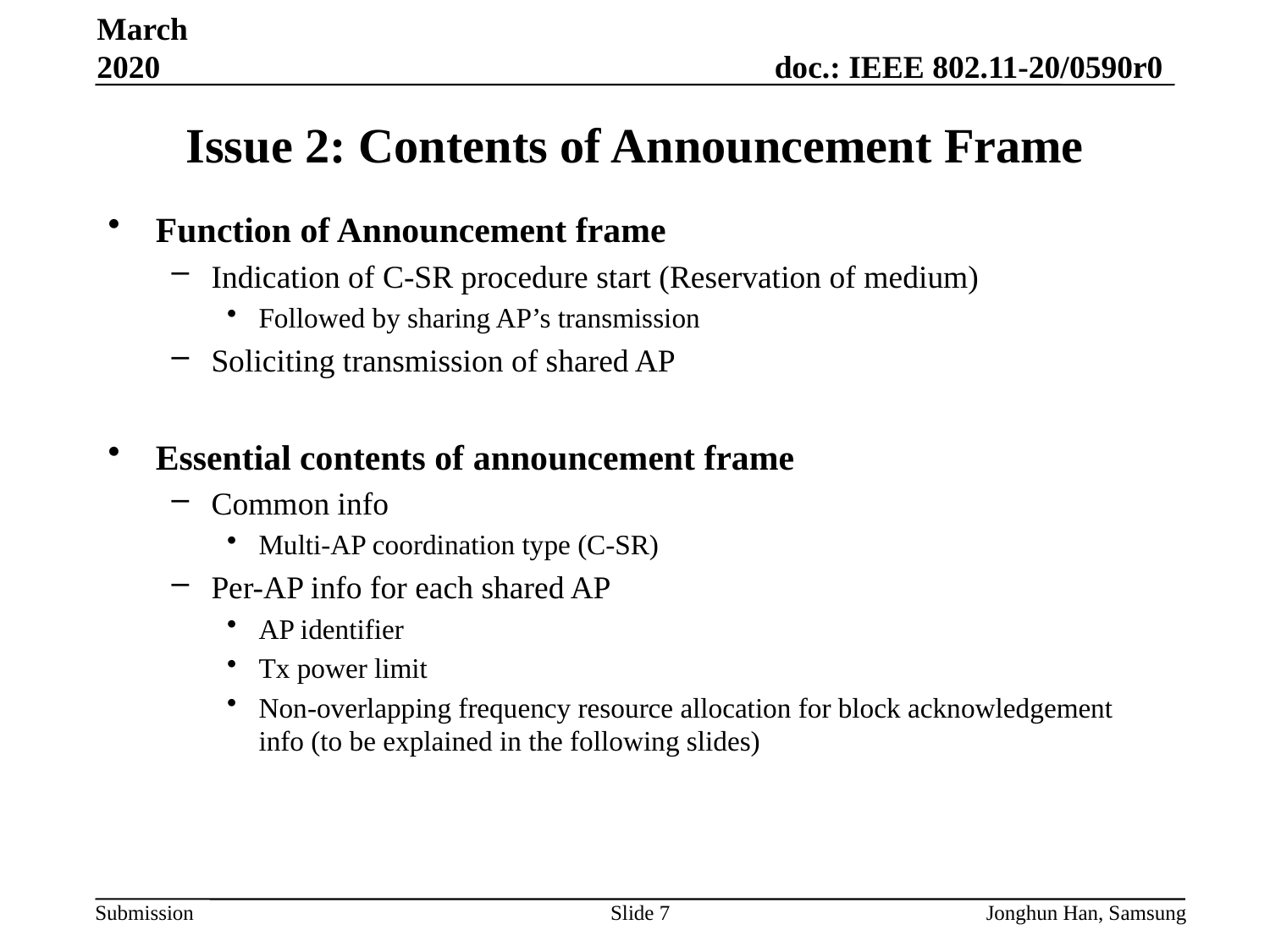

March 2020
# Issue 2: Contents of Announcement Frame
Function of Announcement frame
Indication of C-SR procedure start (Reservation of medium)
Followed by sharing AP’s transmission
Soliciting transmission of shared AP

Essential contents of announcement frame
Common info
Multi-AP coordination type (C-SR)
Per-AP info for each shared AP
AP identifier
Tx power limit
Non-overlapping frequency resource allocation for block acknowledgement info (to be explained in the following slides)
Slide 7
Jonghun Han, Samsung